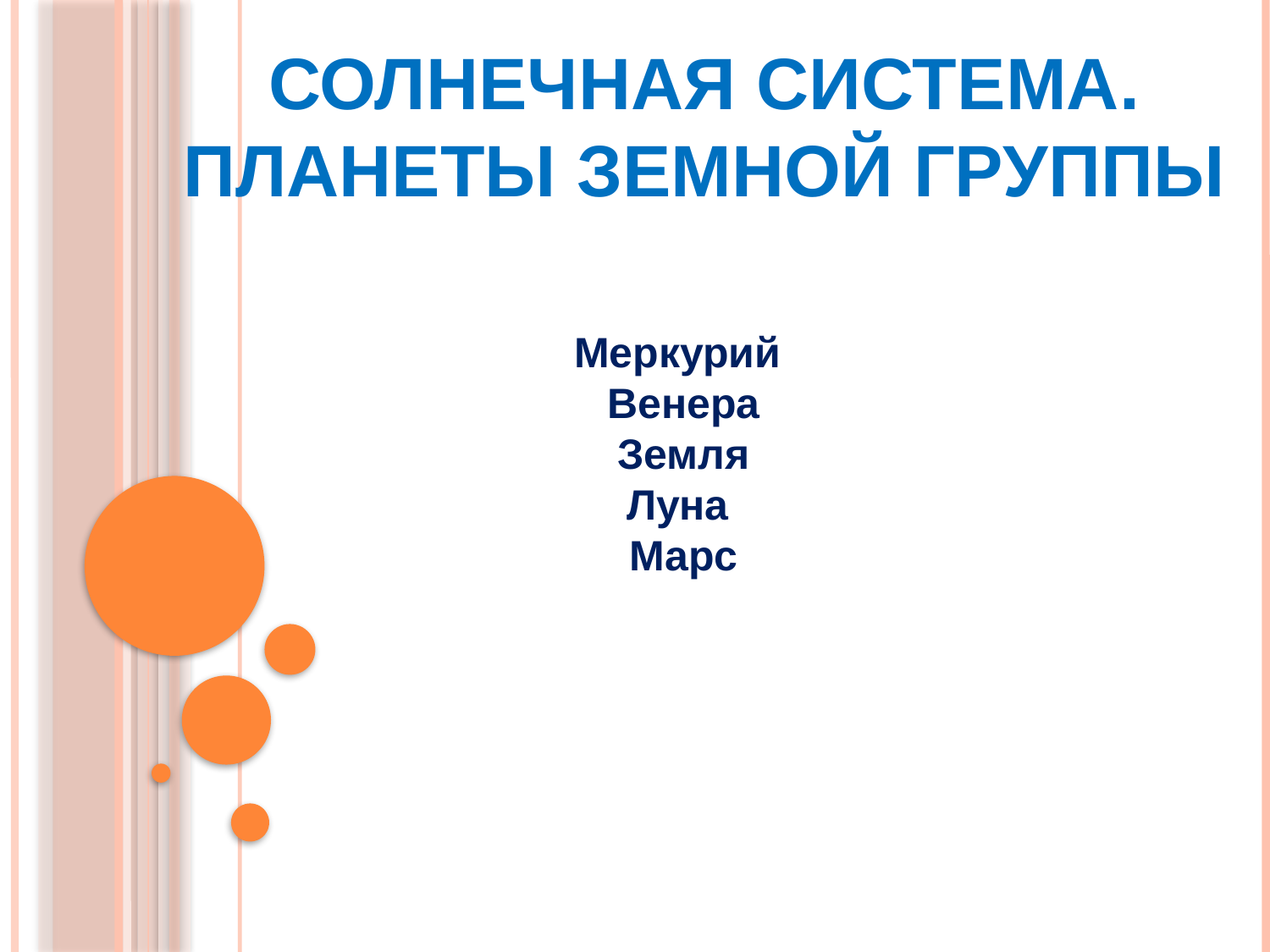

# Солнечная система. Планеты земной группы
Меркурий
 Венера
 Земля
Луна
 Марс